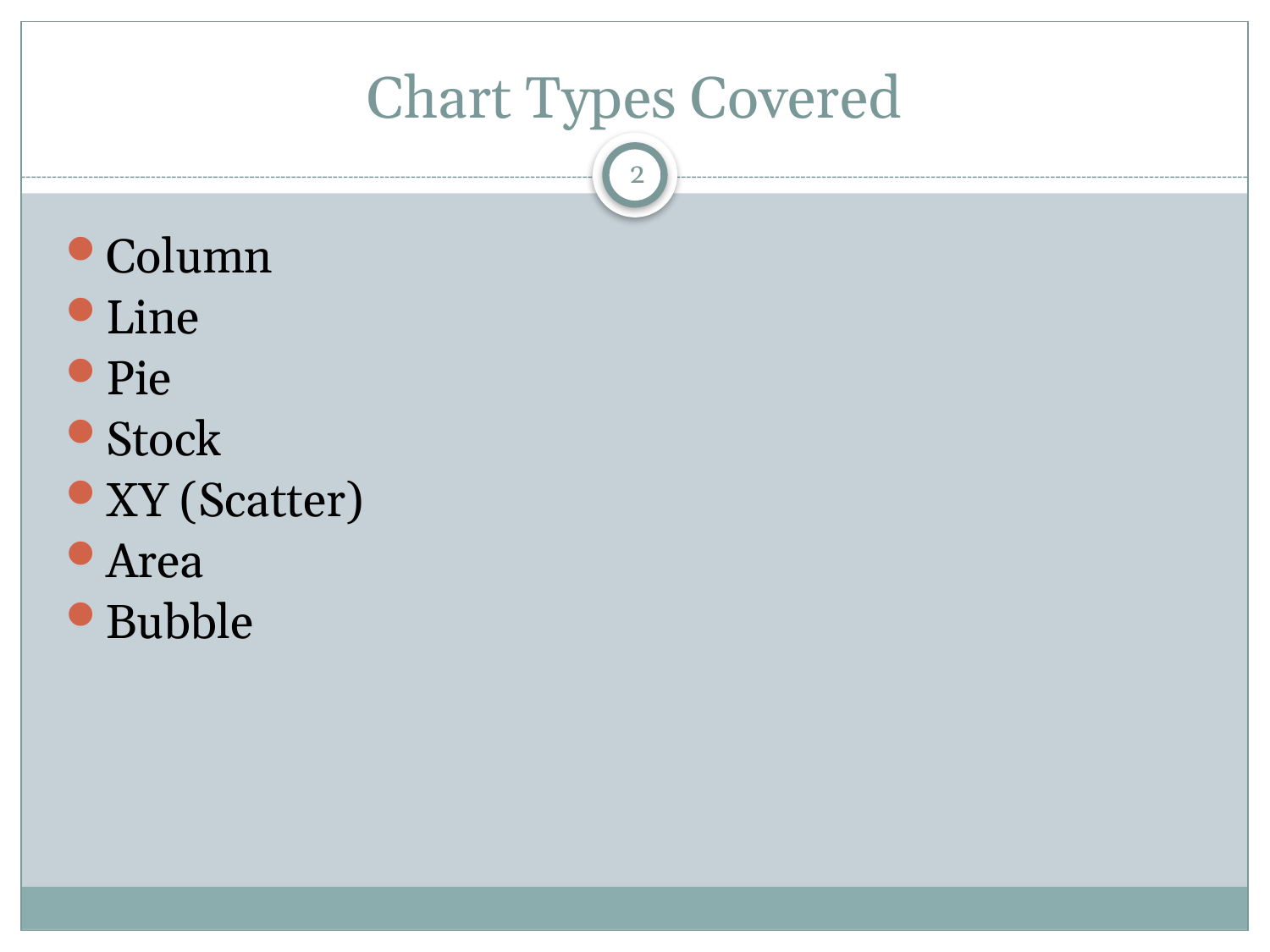

# Chart Types Covered
2

Column
Line
Pie
Stock
XY (Scatter)
Area
Bubble